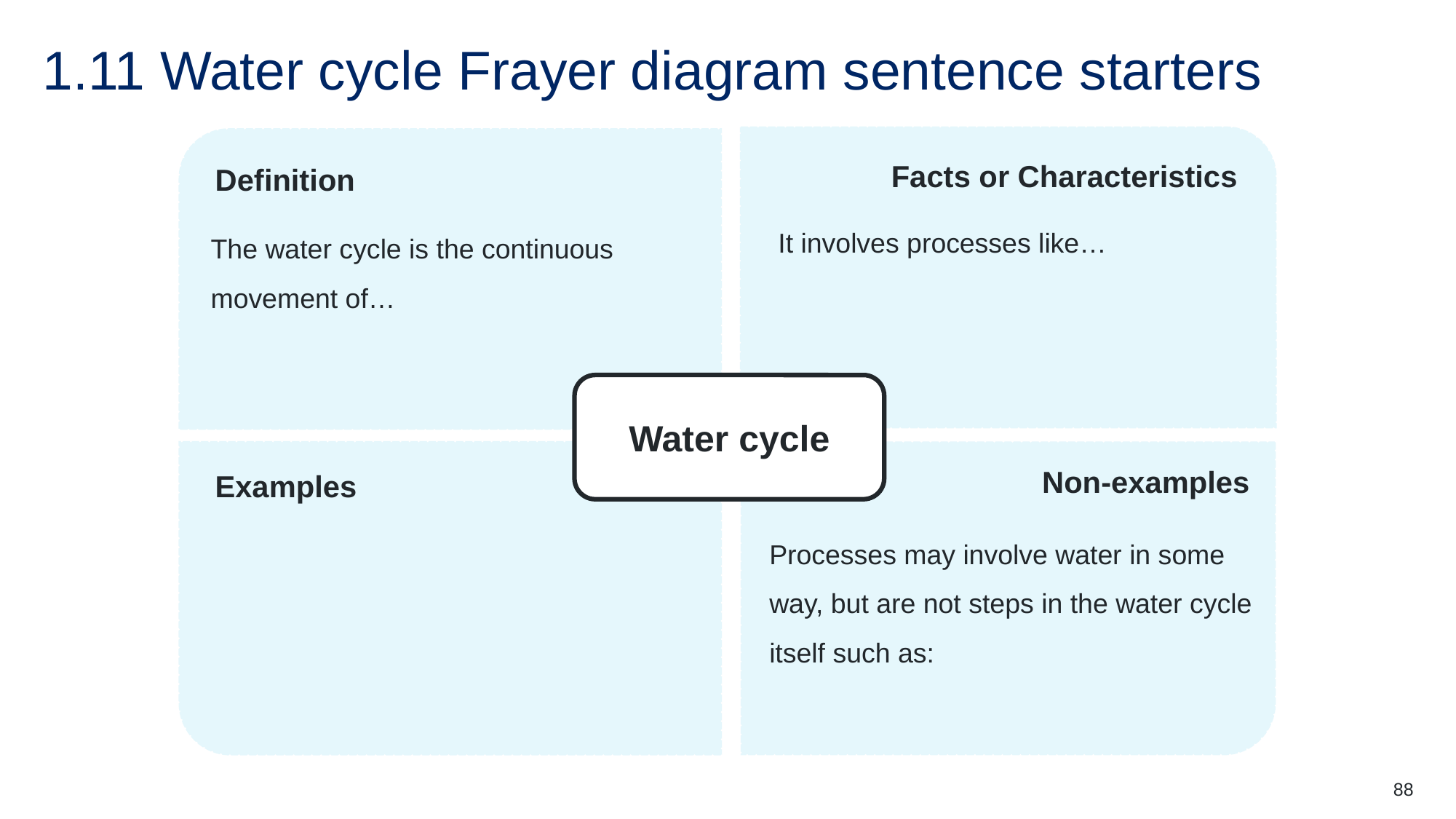

# 1.11 Water cycle Frayer diagram sentence starters
Facts or Characteristics
Definition
Water cycle
Examples
Non-examples

It involves processes like…
The water cycle is the continuous movement of…

Processes may involve water in some way, but are not steps in the water cycle itself such as:

88